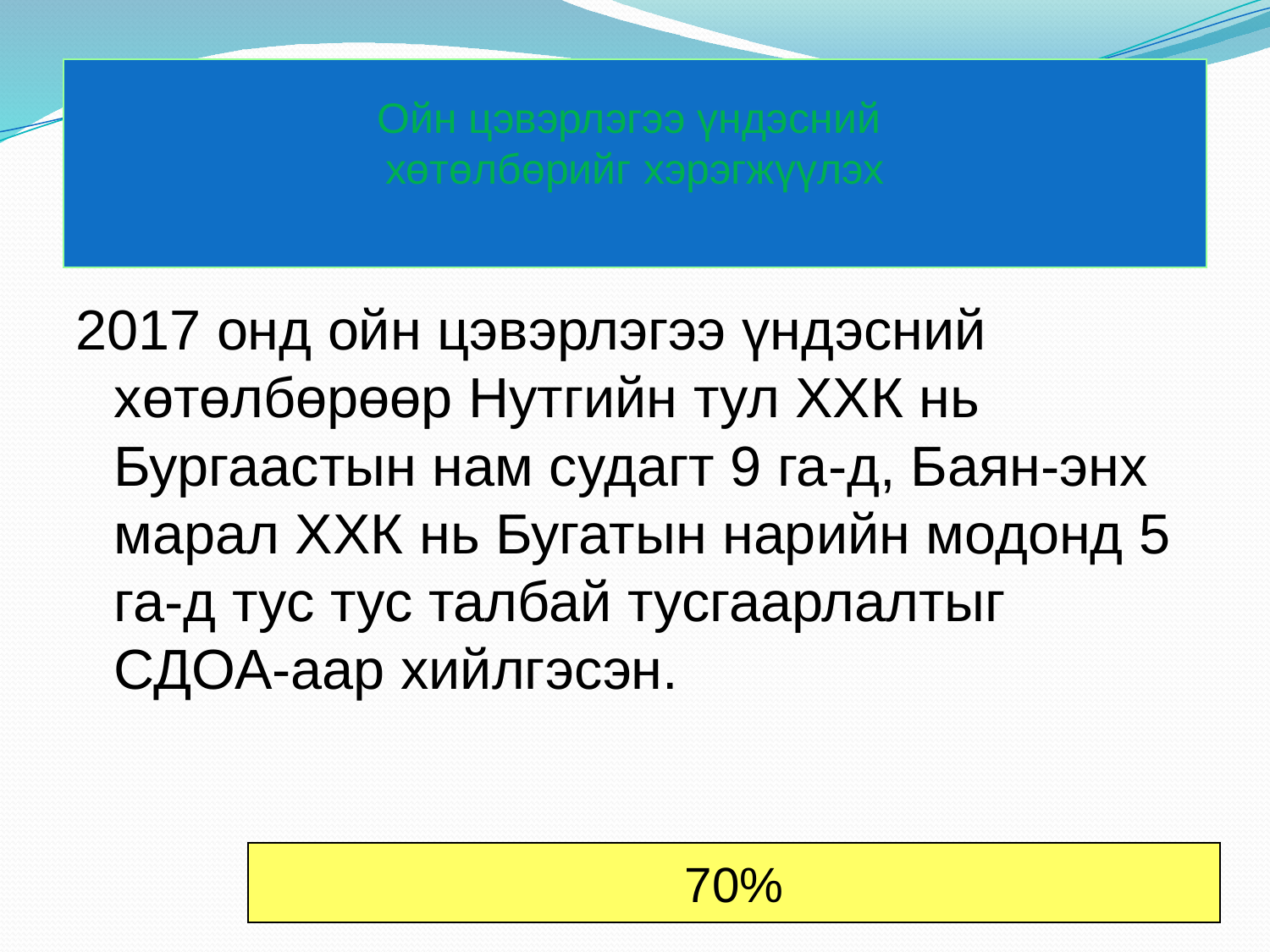

# Ойн цэвэрлэгээ үндэсний хөтөлбөрийг хэрэгжүүлэх
2017 онд ойн цэвэрлэгээ үндэсний хөтөлбөрөөр Нутгийн тул ХХК нь Бургаастын нам судагт 9 га-д, Баян-энх марал ХХК нь Бугатын нарийн модонд 5 га-д тус тус талбай тусгаарлалтыг СДОА-аар хийлгэсэн.
70%